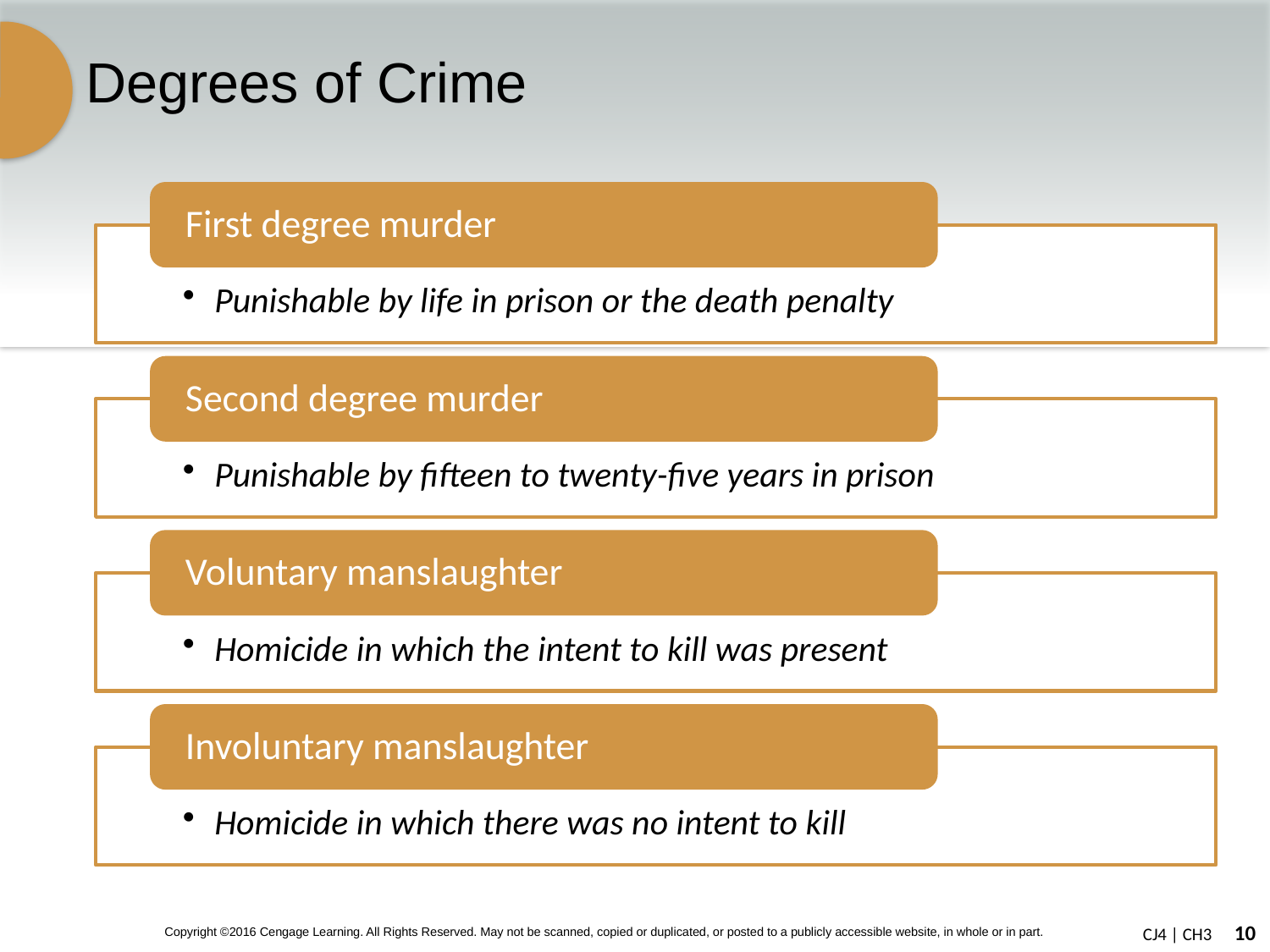

# Degrees of Crime
First degree murder
Punishable by life in prison or the death penalty
Second degree murder
Punishable by fifteen to twenty-five years in prison
Voluntary manslaughter
Homicide in which the intent to kill was present
Involuntary manslaughter
Homicide in which there was no intent to kill